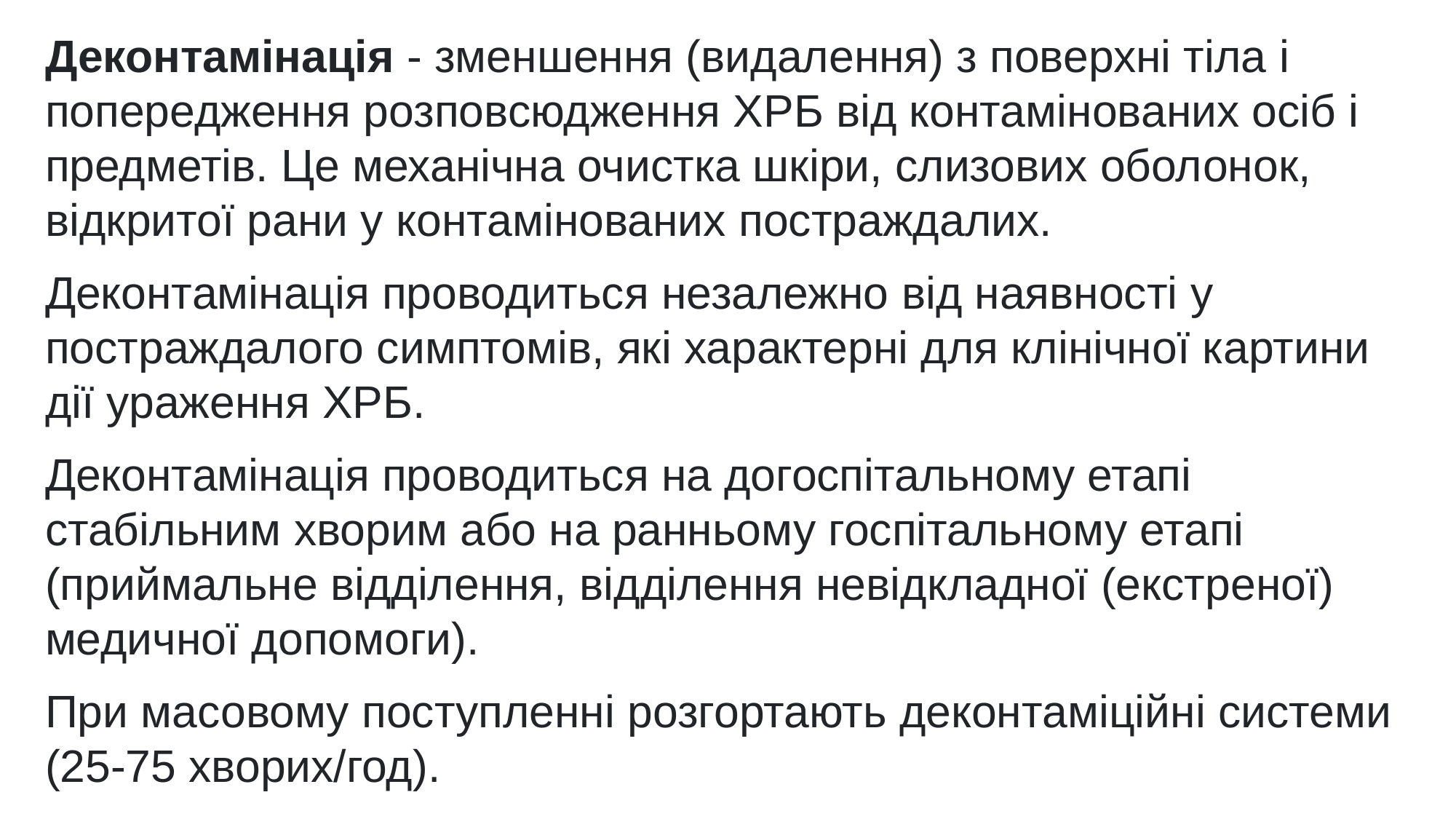

Деконтамінація - зменшення (видалення) з поверхні тіла і попередження розповсюдження ХРБ від контамінованих осіб і
предметів. Це механічна очистка шкіри, слизових оболонок, відкритої рани у контамінованих постраждалих.

Деконтамінація проводиться незалежно від наявності у
постраждалого симптомів, які характерні для клінічної картини дії ураження ХРБ.

Деконтамінація проводиться на догоспітальному етапі стабільним хворим або на ранньому госпітальному етапі (приймальне відділення, відділення невідкладної (екстреної) медичної допомоги).

При масовому поступленні розгортають деконтаміційні системи (25-75 хворих/год).